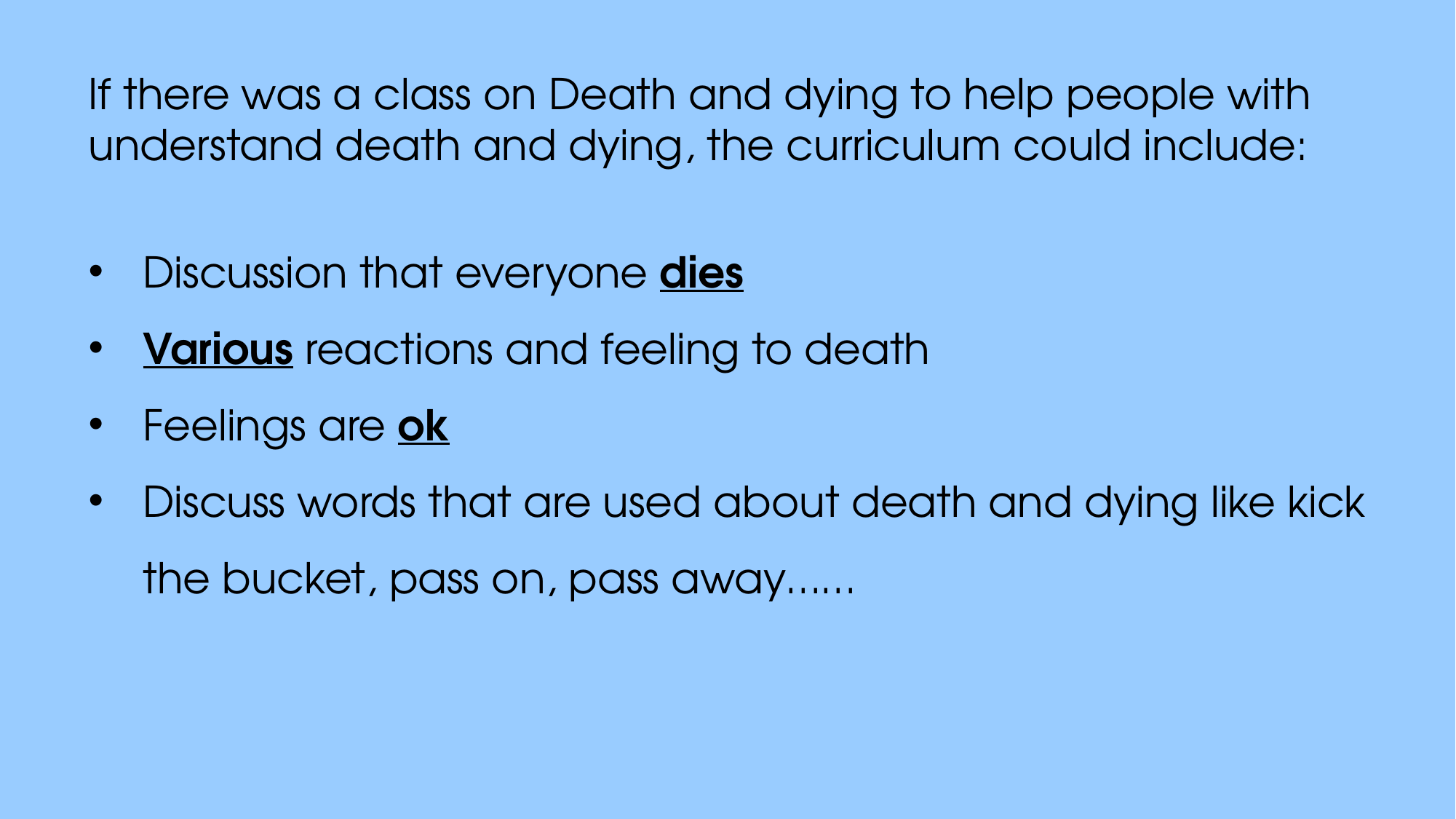

If there was a class on Death and dying to help people with understand death and dying, the curriculum could include:

Discussion that everyone dies
Various reactions and feeling to death
Feelings are ok
Discuss words that are used about death and dying like kick the bucket, pass on, pass away……